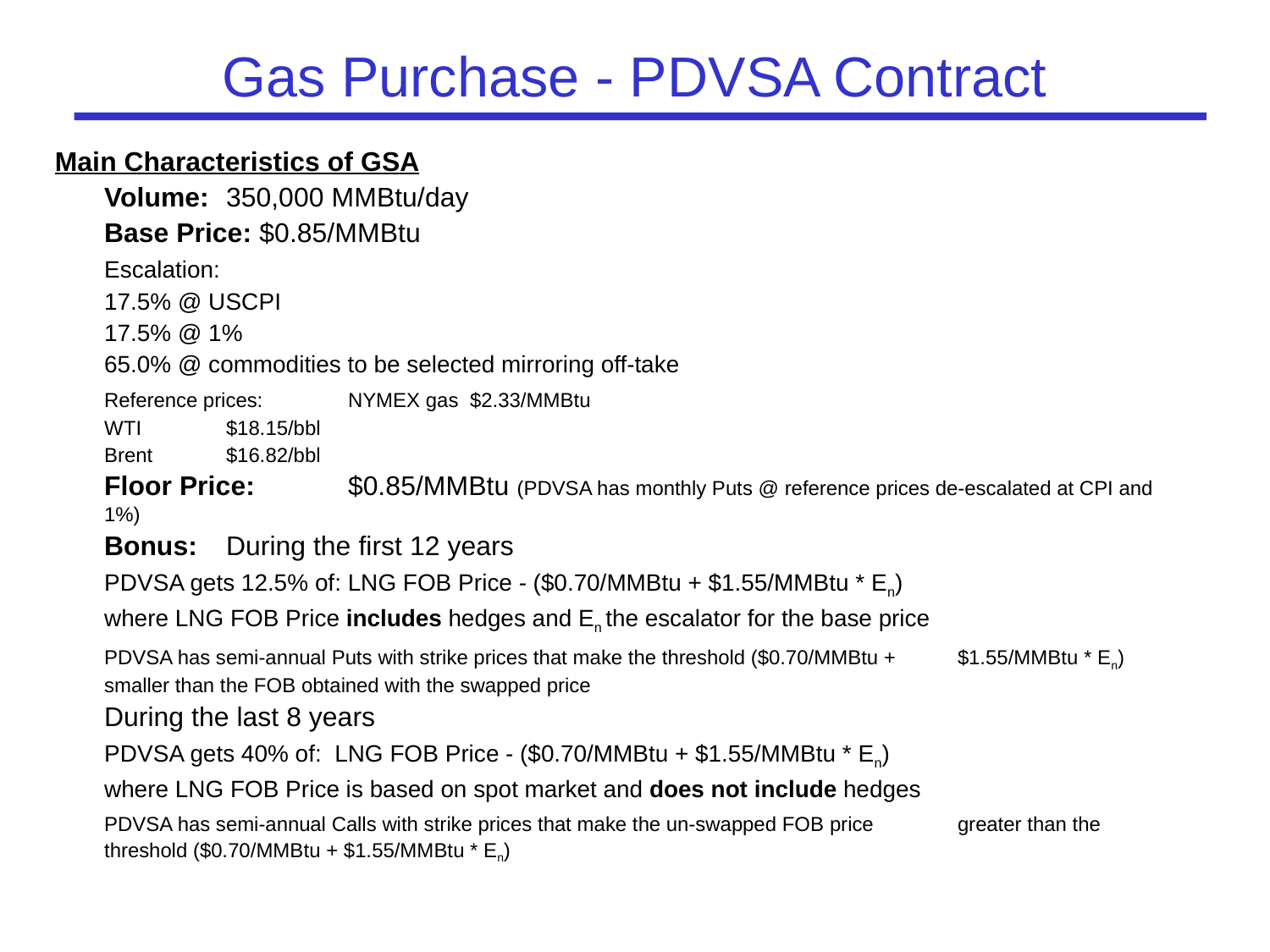

Gas Purchase - PDVSA Contract

# Main Characteristics of GSA
	Volume: 		350,000 MMBtu/day
	Base Price: $0.85/MMBtu
			Escalation:
				17.5% @ USCPI
				17.5% @ 1%
				65.0% @ commodities to be selected mirroring off-take
				Reference prices: 	NYMEX gas 	$2.33/MMBtu
					WTI 	$18.15/bbl
					Brent	$16.82/bbl
	Floor Price:	$0.85/MMBtu (PDVSA has monthly Puts @ reference prices de-escalated at CPI and 1%)
	Bonus:		During the first 12 years
				PDVSA gets 12.5% of: LNG FOB Price - ($0.70/MMBtu + $1.55/MMBtu * En)
				where LNG FOB Price includes hedges and En the escalator for the base price
				PDVSA has semi-annual Puts with strike prices that make the threshold ($0.70/MMBtu + 			$1.55/MMBtu * En) smaller than the FOB obtained with the swapped price
			During the last 8 years
				PDVSA gets 40% of:  LNG FOB Price - ($0.70/MMBtu + $1.55/MMBtu * En)
				where LNG FOB Price is based on spot market and does not include hedges
				PDVSA has semi-annual Calls with strike prices that make the un-swapped FOB price 			greater than the threshold ($0.70/MMBtu + $1.55/MMBtu * En)